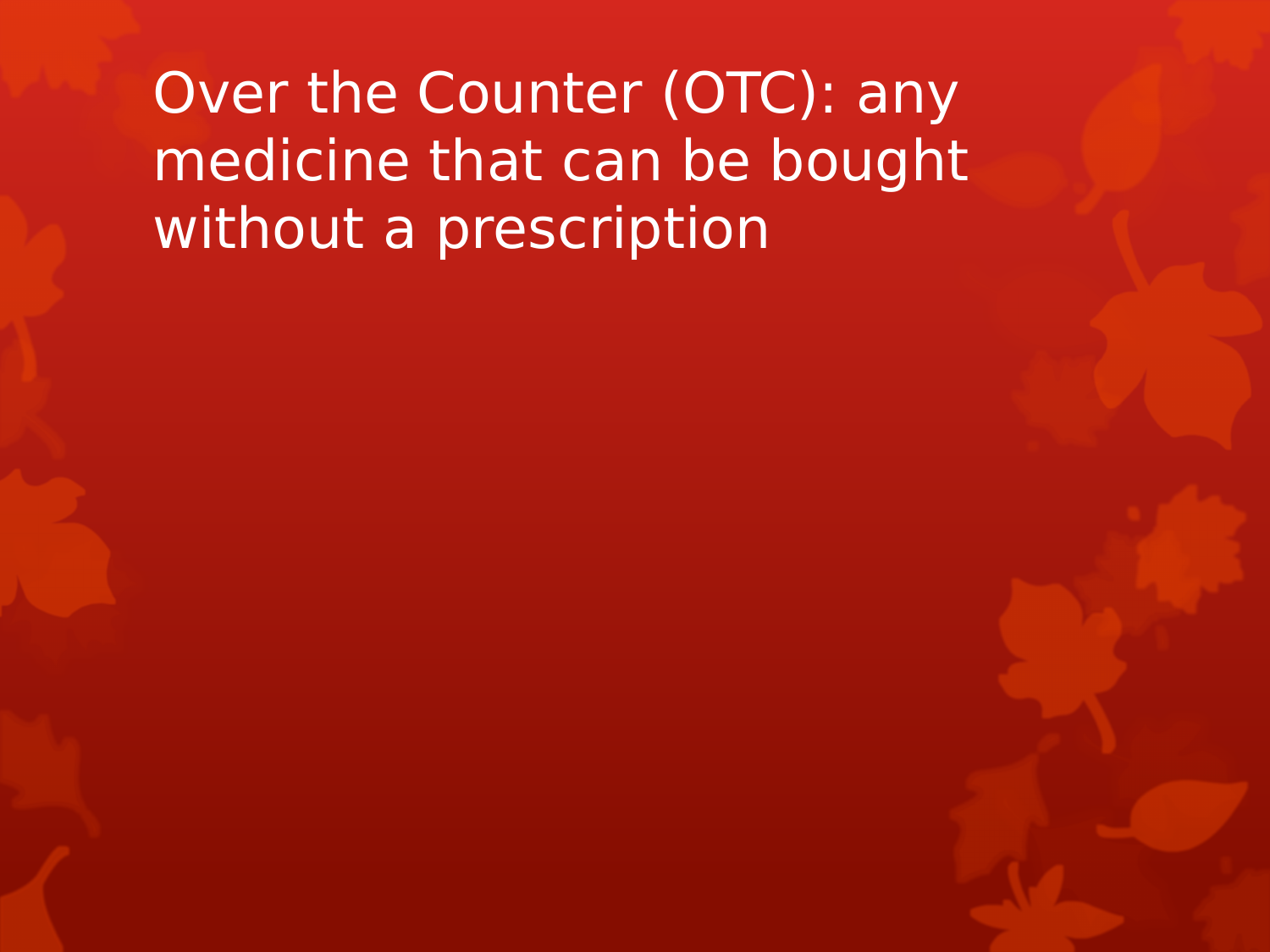

# Over the Counter (OTC): any medicine that can be bought without a prescription